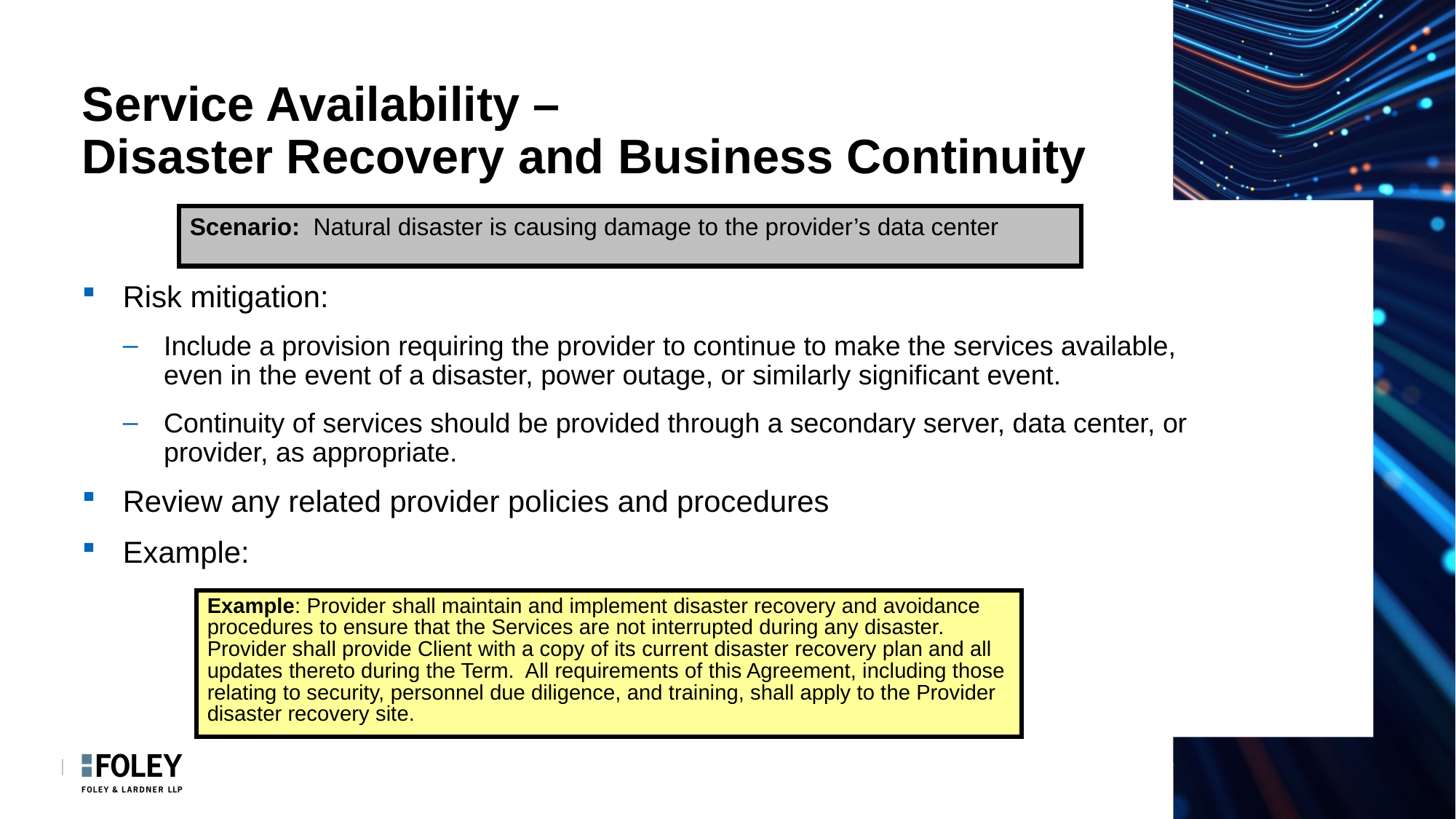

# Service Availability – Disaster Recovery and Business Continuity
Scenario:  Natural disaster is causing damage to the provider’s data center
Risk mitigation:
Include a provision requiring the provider to continue to make the services available, even in the event of a disaster, power outage, or similarly significant event.
Continuity of services should be provided through a secondary server, data center, or provider, as appropriate.
Review any related provider policies and procedures
Example:
Example: Provider shall maintain and implement disaster recovery and avoidance procedures to ensure that the Services are not interrupted during any disaster.  Provider shall provide Client with a copy of its current disaster recovery plan and all updates thereto during the Term.  All requirements of this Agreement, including those relating to security, personnel due diligence, and training, shall apply to the Provider disaster recovery site.